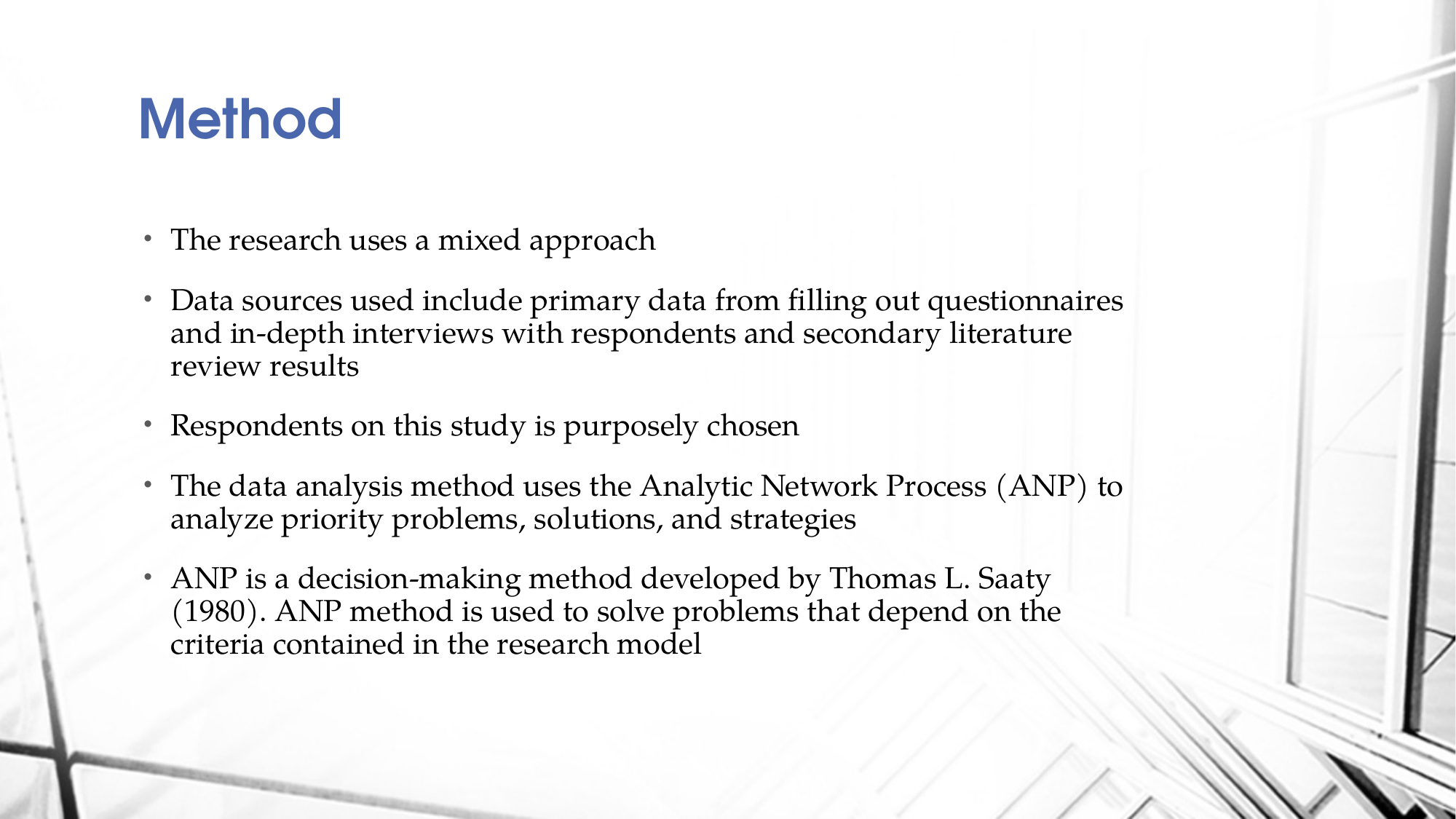

# Method
The research uses a mixed approach
Data sources used include primary data from filling out questionnaires and in-depth interviews with respondents and secondary literature review results
Respondents on this study is purposely chosen
The data analysis method uses the Analytic Network Process (ANP) to analyze priority problems, solutions, and strategies
ANP is a decision-making method developed by Thomas L. Saaty (1980). ANP method is used to solve problems that depend on the criteria contained in the research model